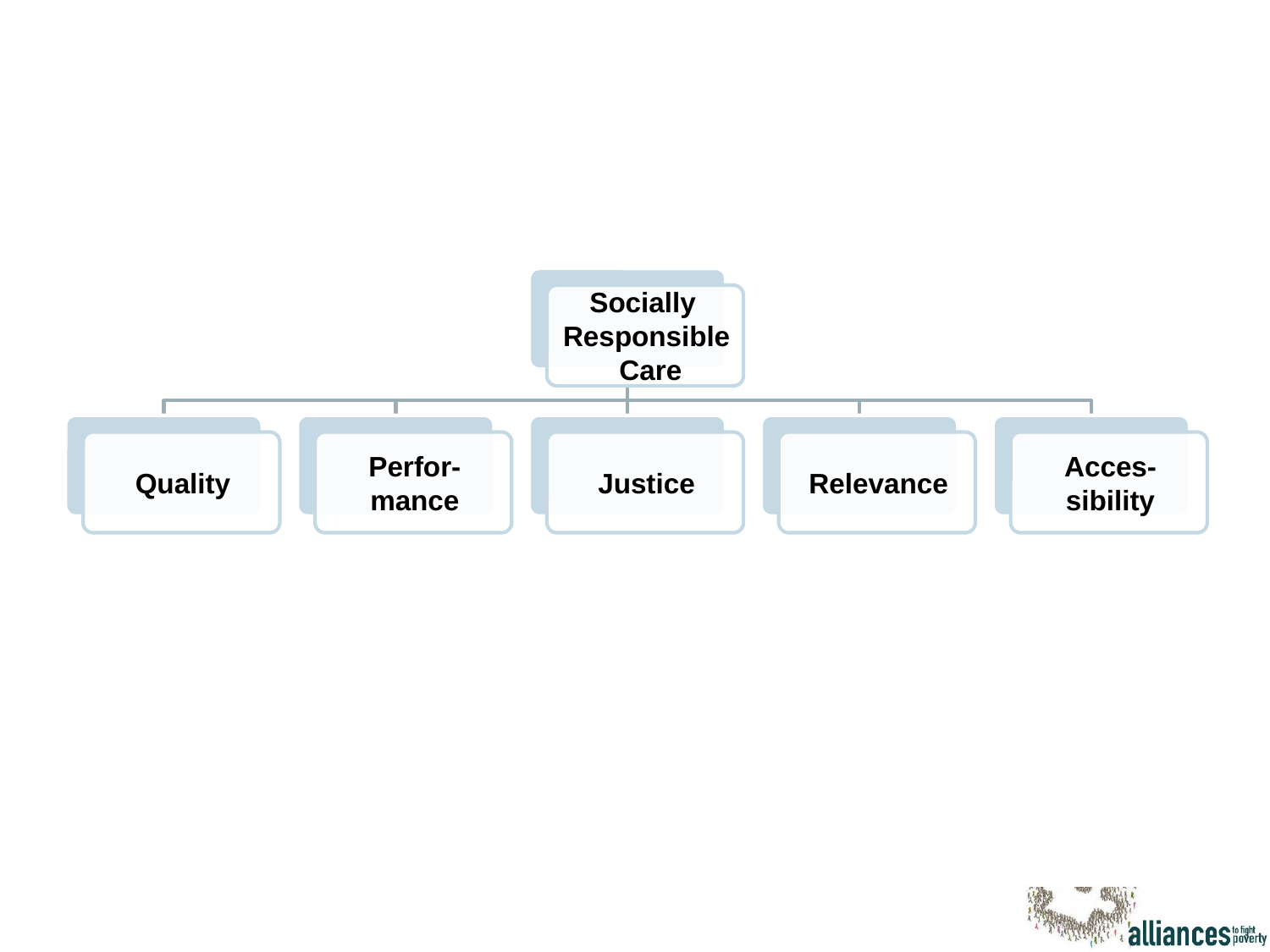

#
Socially
Responsible
 Care
Quality
Perfor-
mance
Justice
Relevance
Acces-
sibility